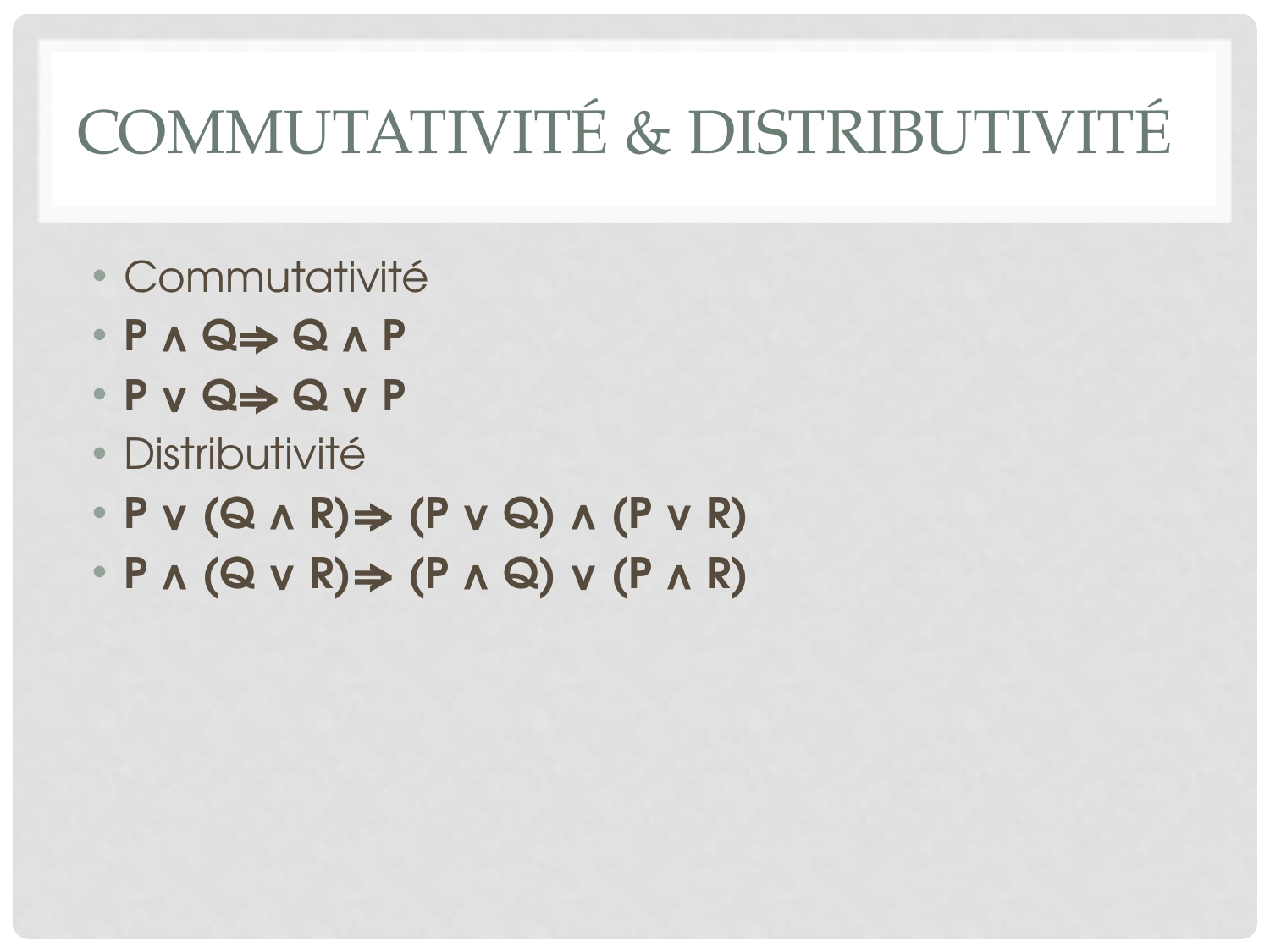

# Commutativité & Distributivité
Commutativité
P ∧ Q⇒ Q ∧ P
P ∨ Q⇒ Q ∨ P
Distributivité
P ∨ (Q ∧ R)⇒ (P ∨ Q) ∧ (P ∨ R)
P ∧ (Q ∨ R)⇒ (P ∧ Q) ∨ (P ∧ R)